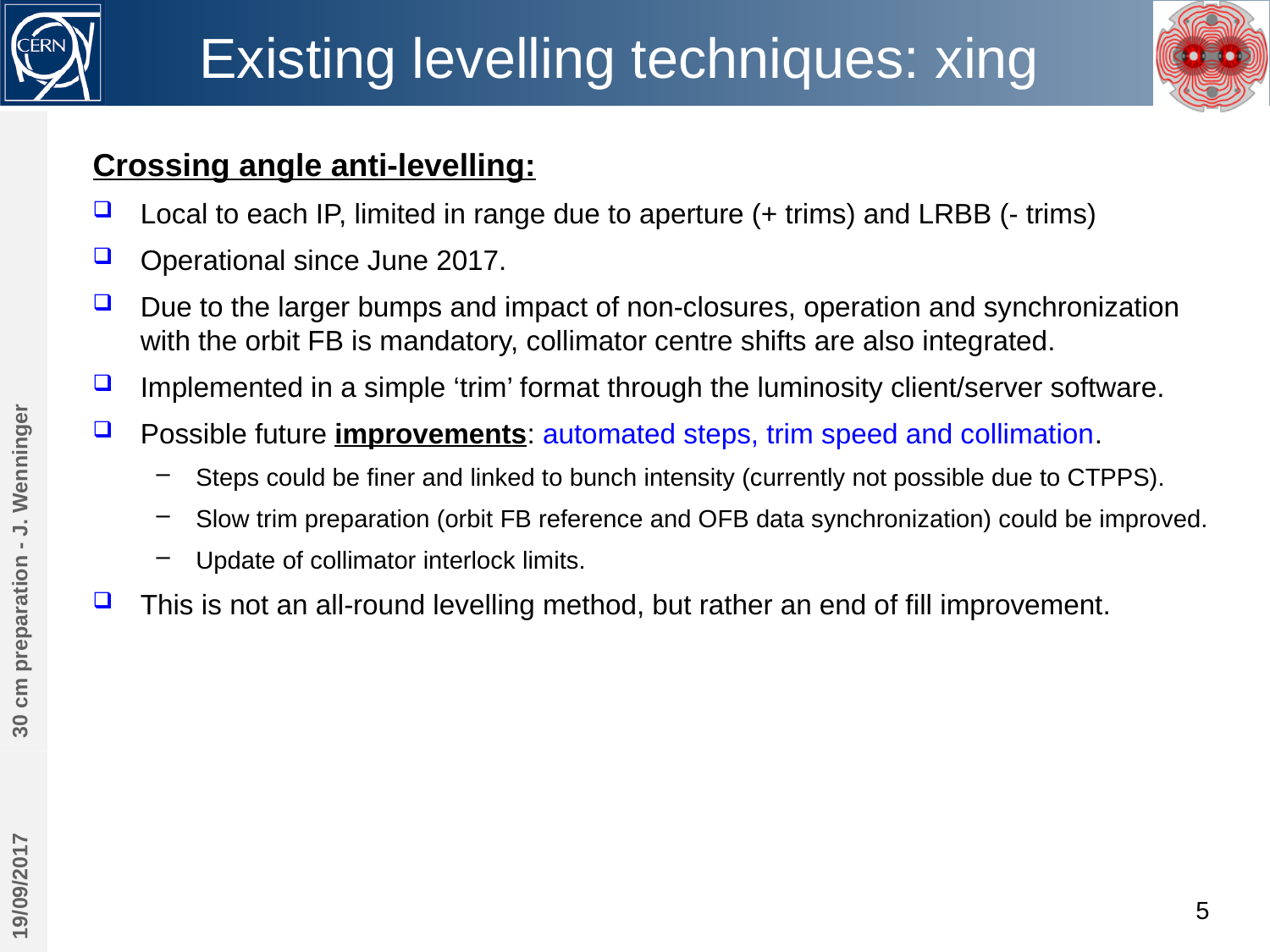

# Existing levelling techniques: xing
Crossing angle anti-levelling:
Local to each IP, limited in range due to aperture (+ trims) and LRBB (- trims)
Operational since June 2017.
Due to the larger bumps and impact of non-closures, operation and synchronization with the orbit FB is mandatory, collimator centre shifts are also integrated.
Implemented in a simple ‘trim’ format through the luminosity client/server software.
Possible future improvements: automated steps, trim speed and collimation.
Steps could be finer and linked to bunch intensity (currently not possible due to CTPPS).
Slow trim preparation (orbit FB reference and OFB data synchronization) could be improved.
Update of collimator interlock limits.
This is not an all-round levelling method, but rather an end of fill improvement.

30 cm preparation - J. Wenninger
19/09/2017
5